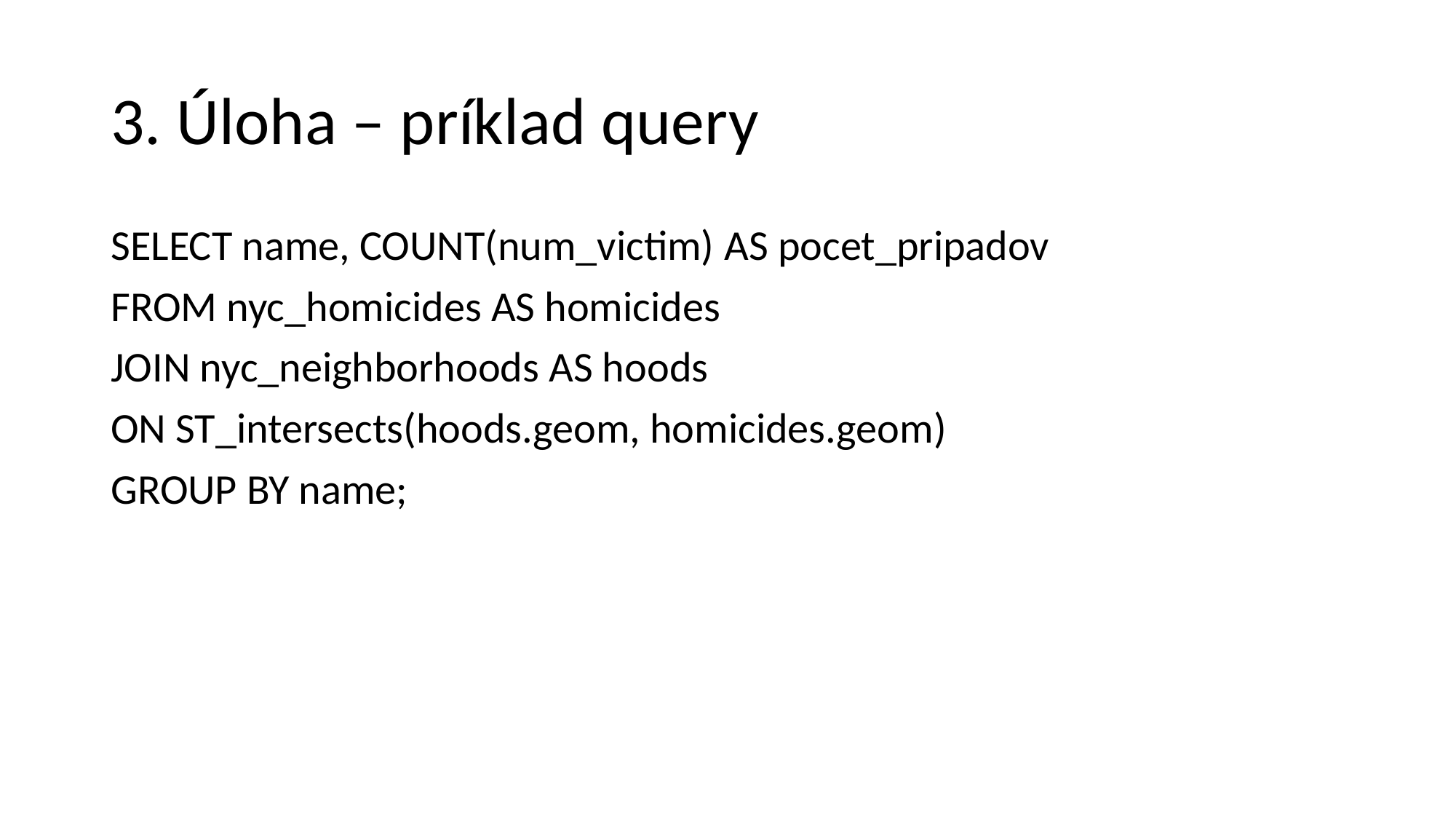

# 3. Úloha – príklad query
SELECT name, COUNT(num_victim) AS pocet_pripadov
FROM nyc_homicides AS homicides
JOIN nyc_neighborhoods AS hoods
ON ST_intersects(hoods.geom, homicides.geom)
GROUP BY name;